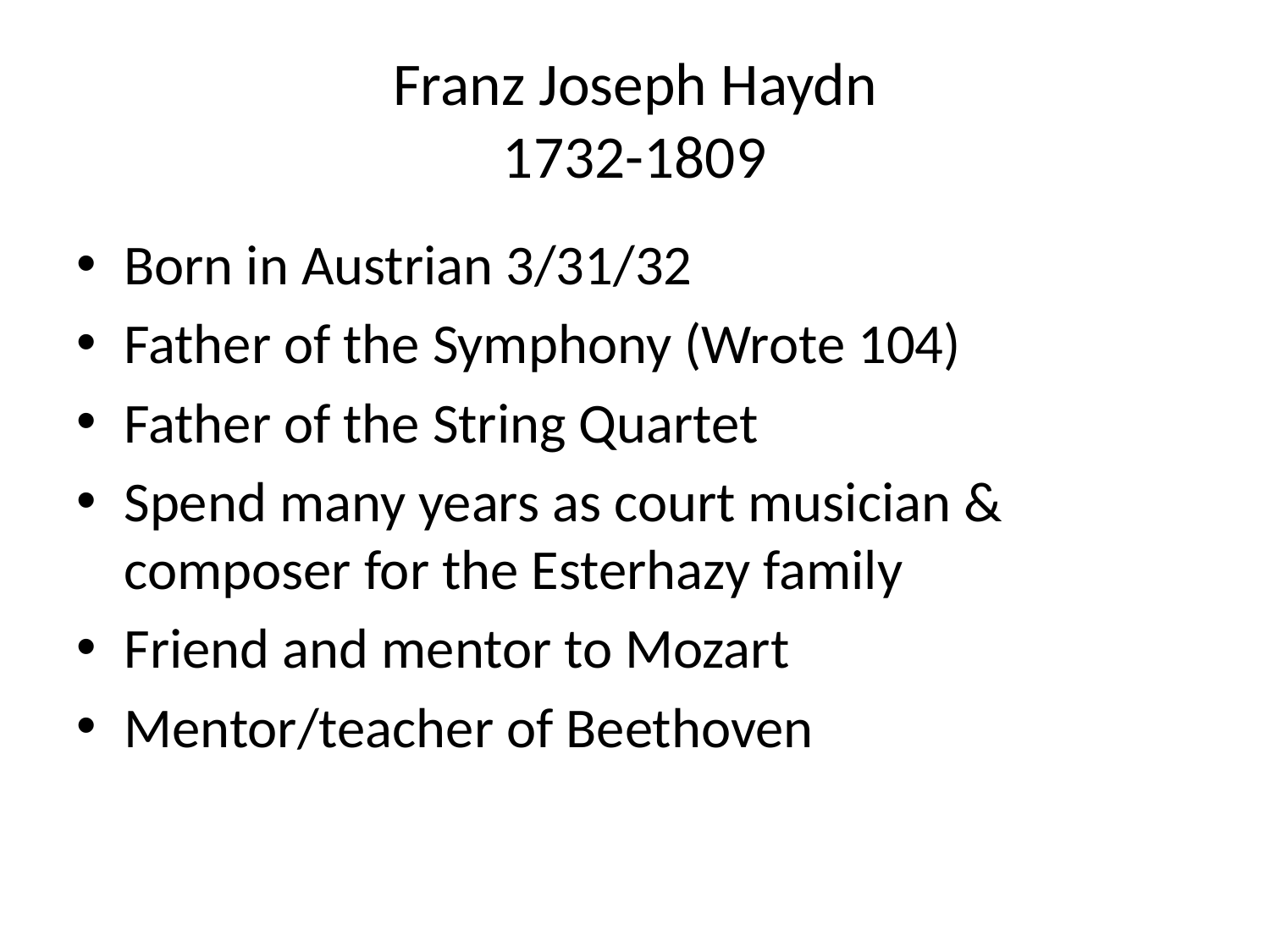

# Franz Joseph Haydn 1732-1809
Born in Austrian 3/31/32
Father of the Symphony (Wrote 104)
Father of the String Quartet
Spend many years as court musician & composer for the Esterhazy family
Friend and mentor to Mozart
Mentor/teacher of Beethoven